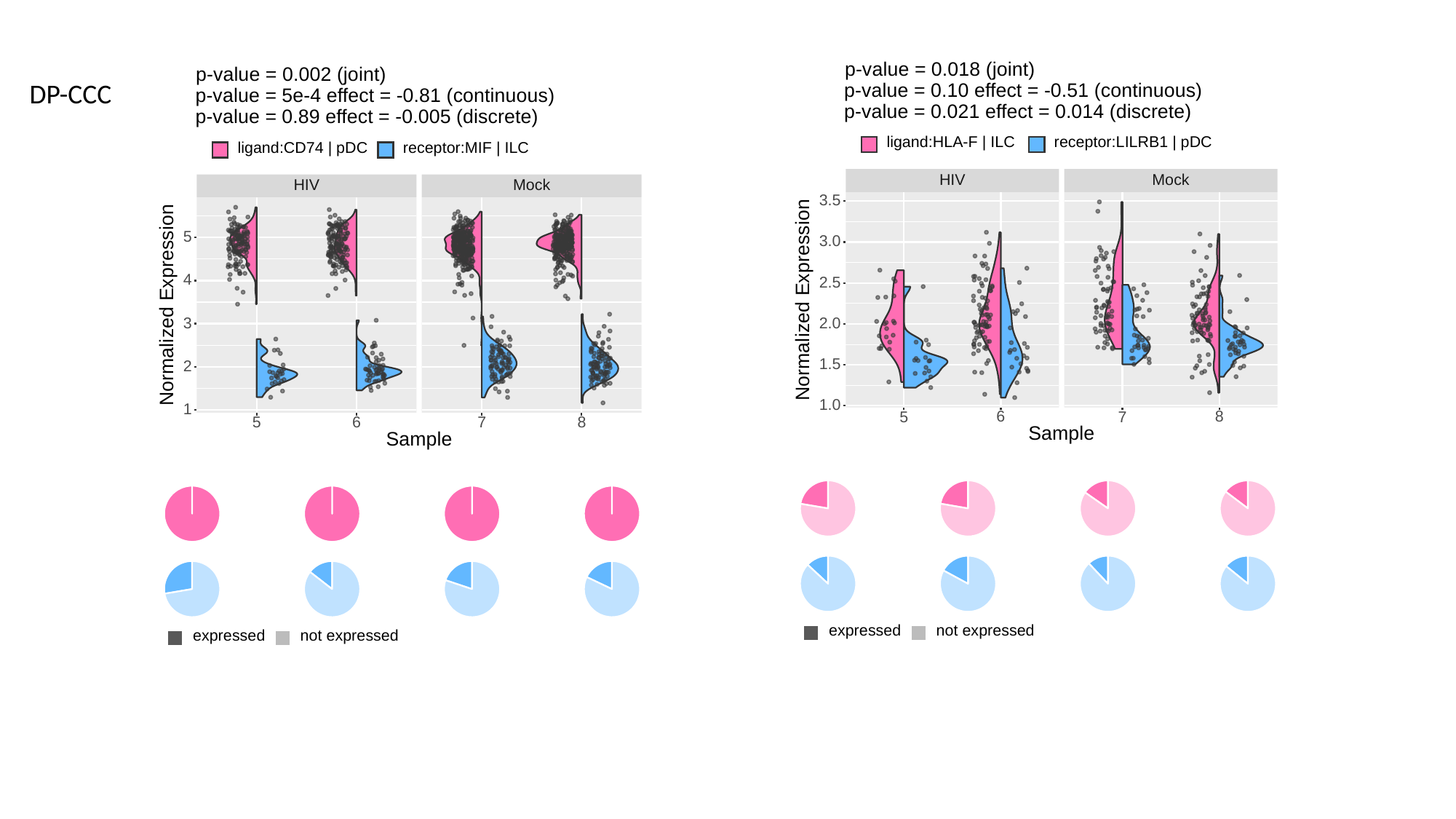

p-value = 0.018 (joint)
p-value = 0.10 effect = -0.51 (continuous)
p-value = 0.021 effect = 0.014 (discrete)

ligand:HLA-F | ILC
receptor:LILRB1 | pDC

Mock
HIV

3.5

3.0

2.5

Normalized Expression

2.0

1.5

1.0

6
8
5
7
Sample

expressed
not expressed

DP-CCC

p-value = 0.002 (joint)
p-value = 5e-4 effect = -0.81 (continuous)
p-value = 0.89 effect = -0.005 (discrete)

ligand:CD74 | pDC
receptor:MIF | ILC

Mock
HIV

5

4

Normalized Expression

3

2

1

6
8
5
7
Sample

expressed
not expressed